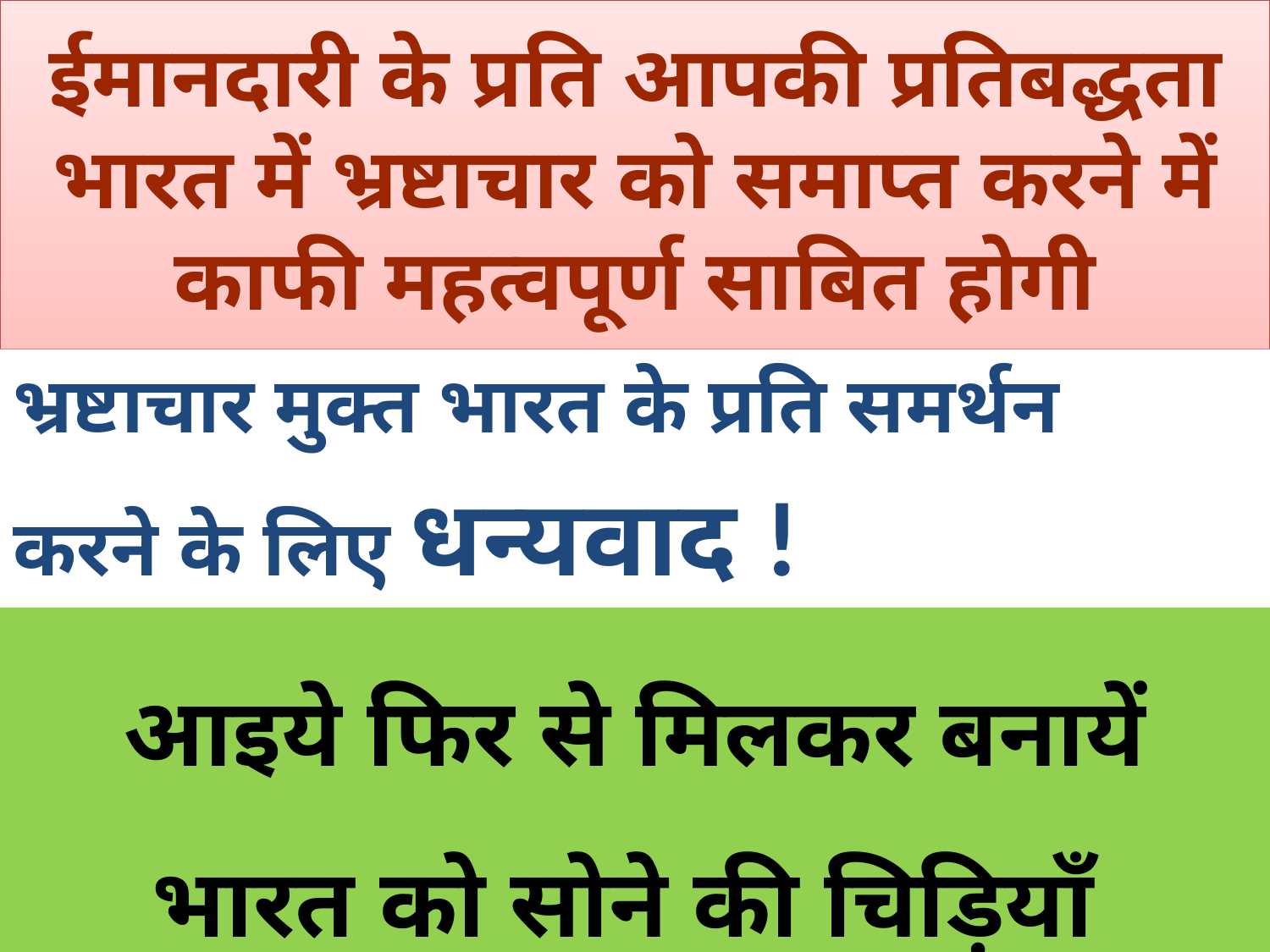

# ईमानदारी के प्रति आपकी प्रतिबद्धता भारत में भ्रष्टाचार को समाप्त करने में काफी महत्वपूर्ण साबित होगी
भ्रष्टाचार मुक्त भारत के प्रति समर्थन
करने के लिए धन्यवाद !
आइये फिर से मिलकर बनायें भारत को सोने की चिड़ियाँ